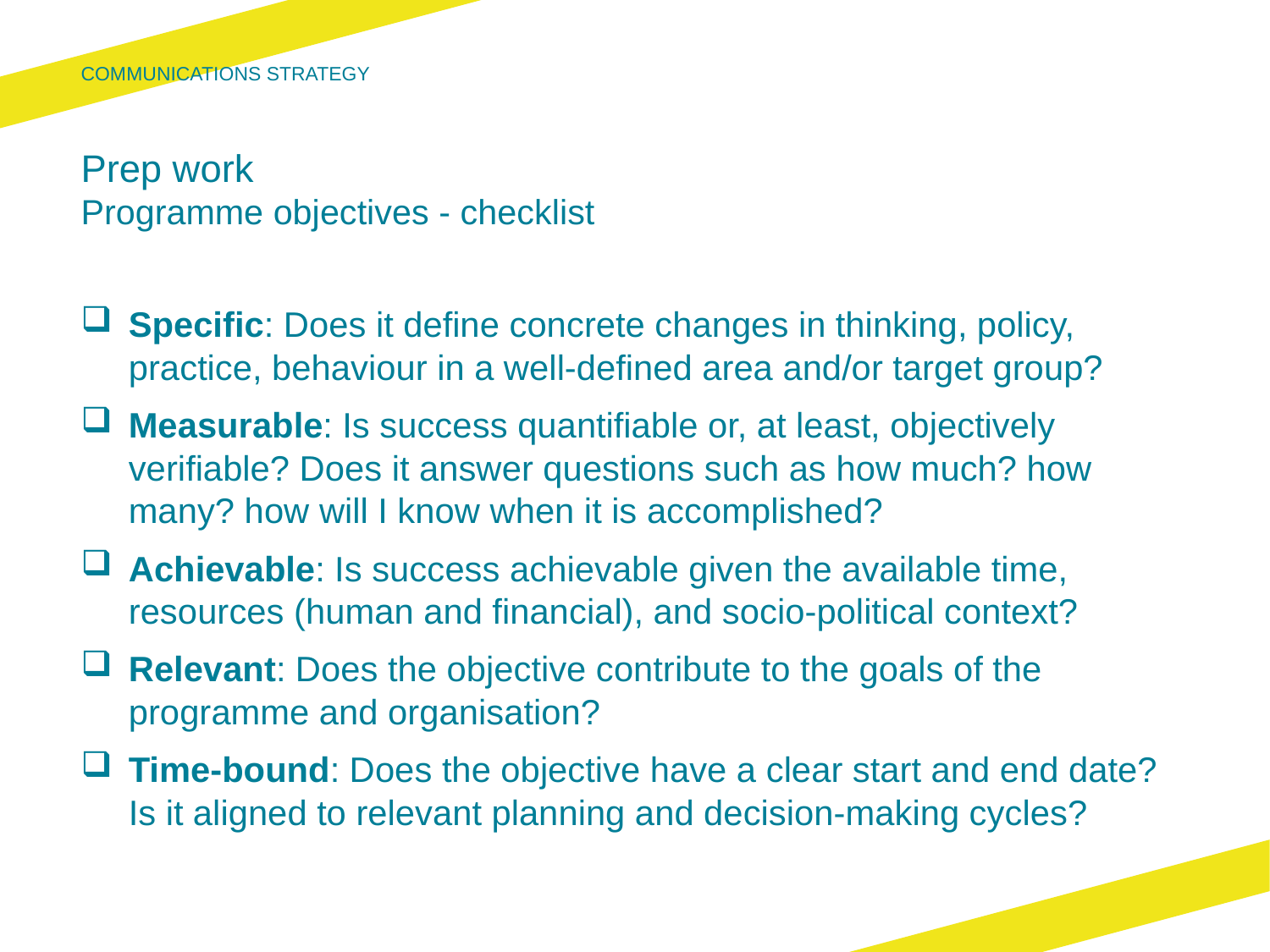

Communications Strategy
# Prep work Programme objectives - checklist
Specific: Does it define concrete changes in thinking, policy, practice, behaviour in a well-defined area and/or target group?
Measurable: Is success quantifiable or, at least, objectively verifiable? Does it answer questions such as how much? how many? how will I know when it is accomplished?
Achievable: Is success achievable given the available time, resources (human and financial), and socio-political context?
Relevant: Does the objective contribute to the goals of the programme and organisation?
Time-bound: Does the objective have a clear start and end date? Is it aligned to relevant planning and decision-making cycles?